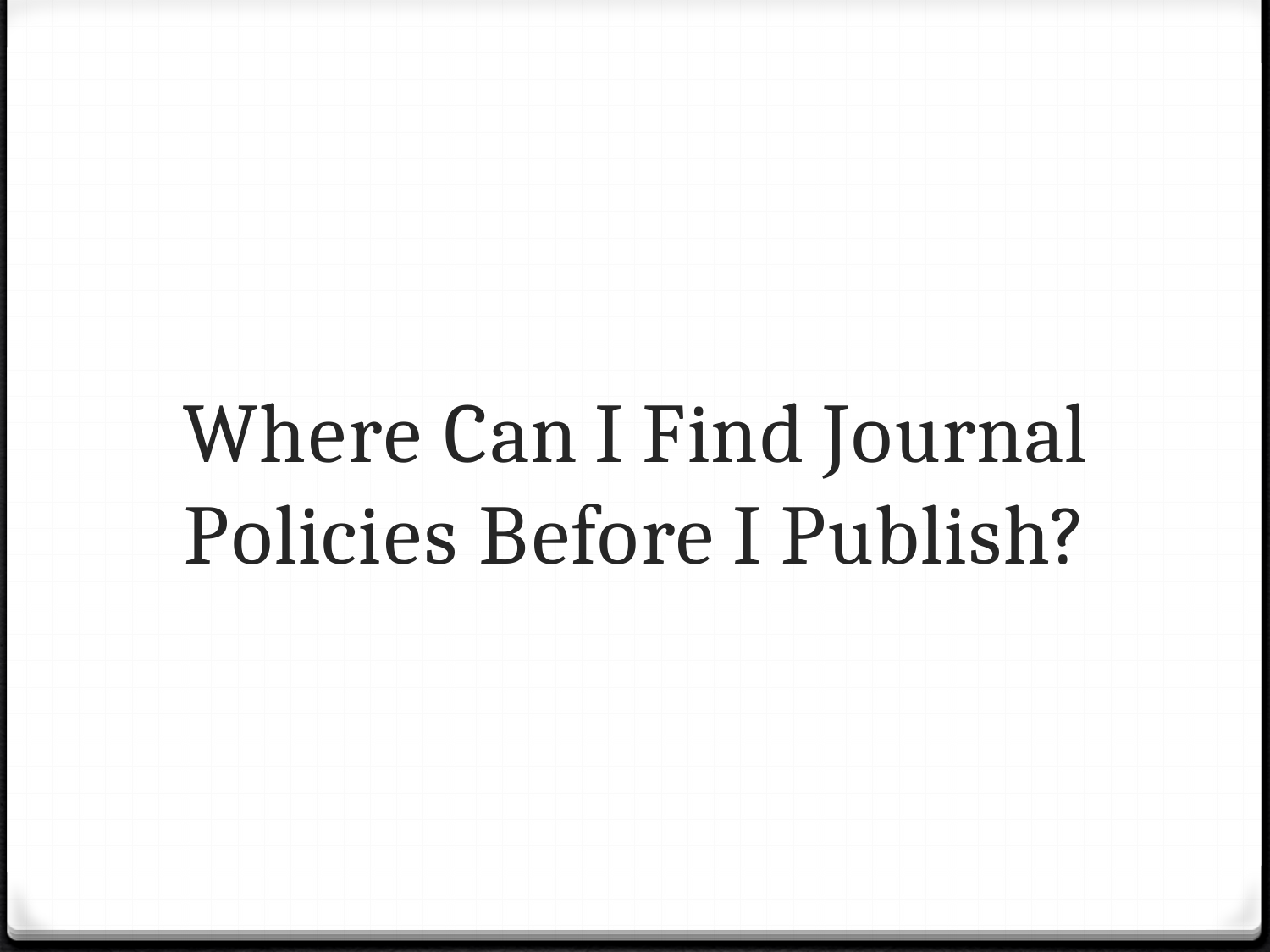

# Where Can I Find Journal Policies Before I Publish?